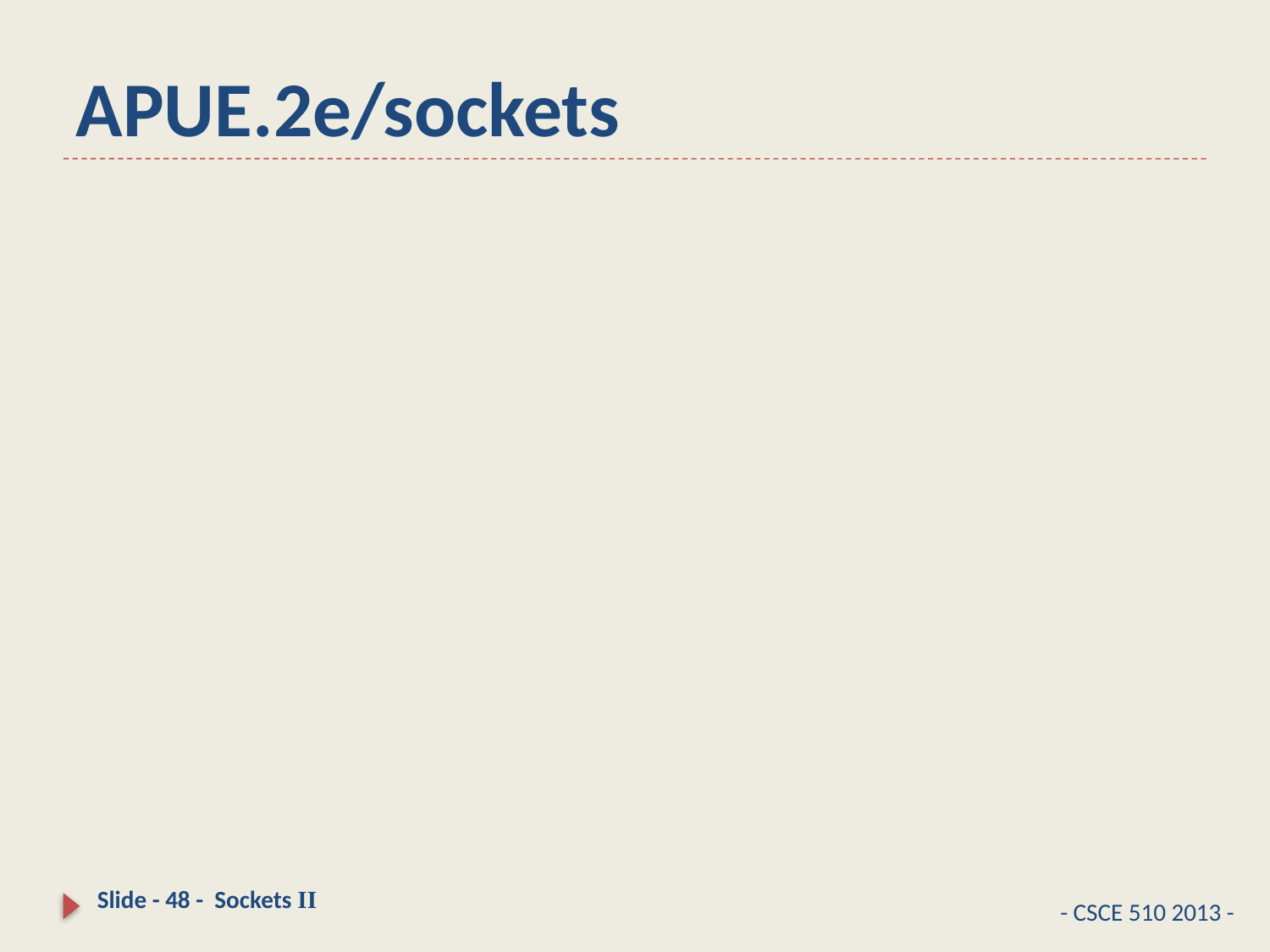

# APUE.2e/sockets

Slide - 48 -  Sockets II

- CSCE 510 2013 -